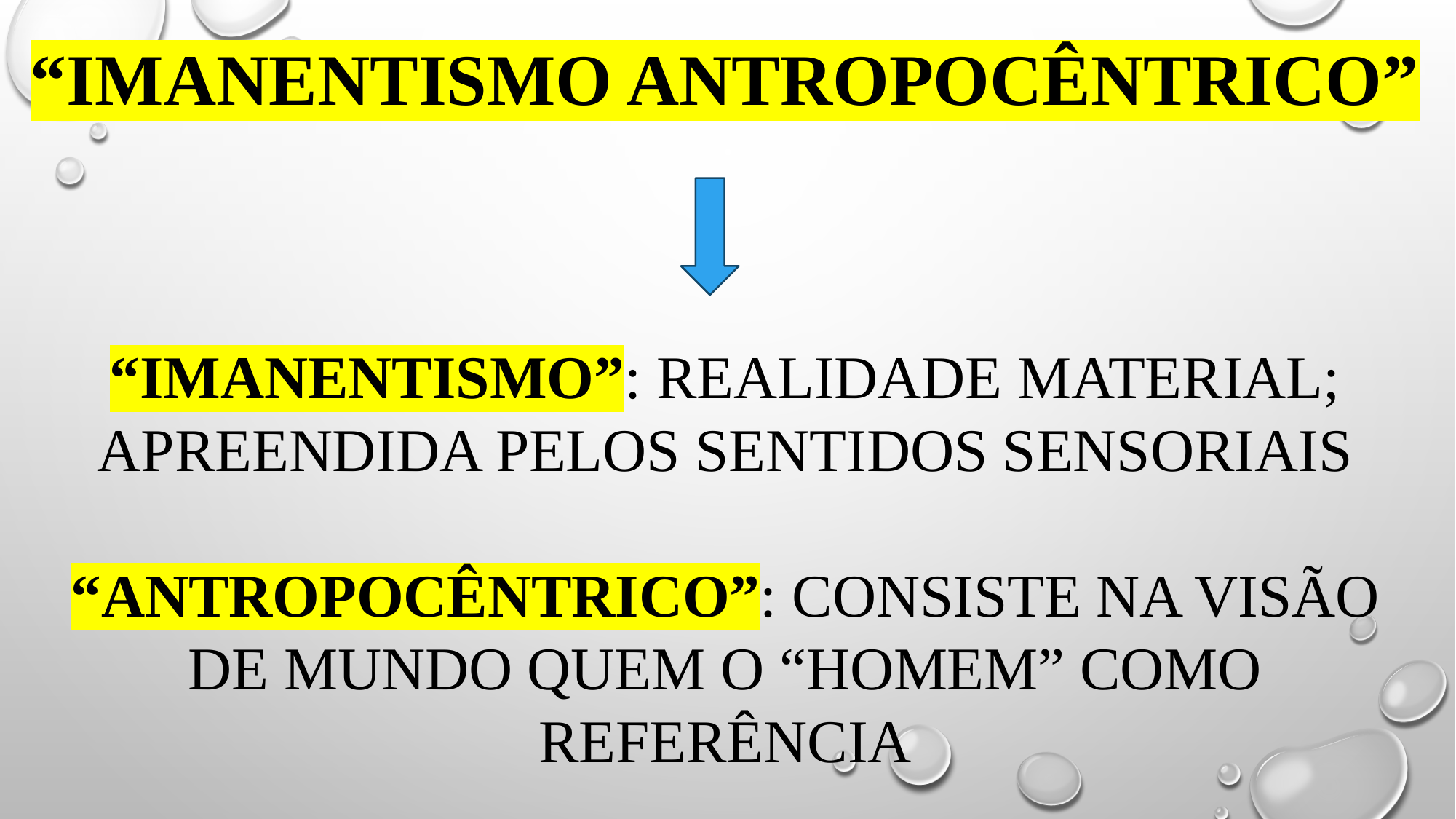

# “IMANENTISMO ANTROPOCÊNTRICO” “IMANENTISMO”: realidade material; apreendida pelos sentidos sensoriais “antropocêntrico”: consiste na visão de mundo quem o “homem” como referência